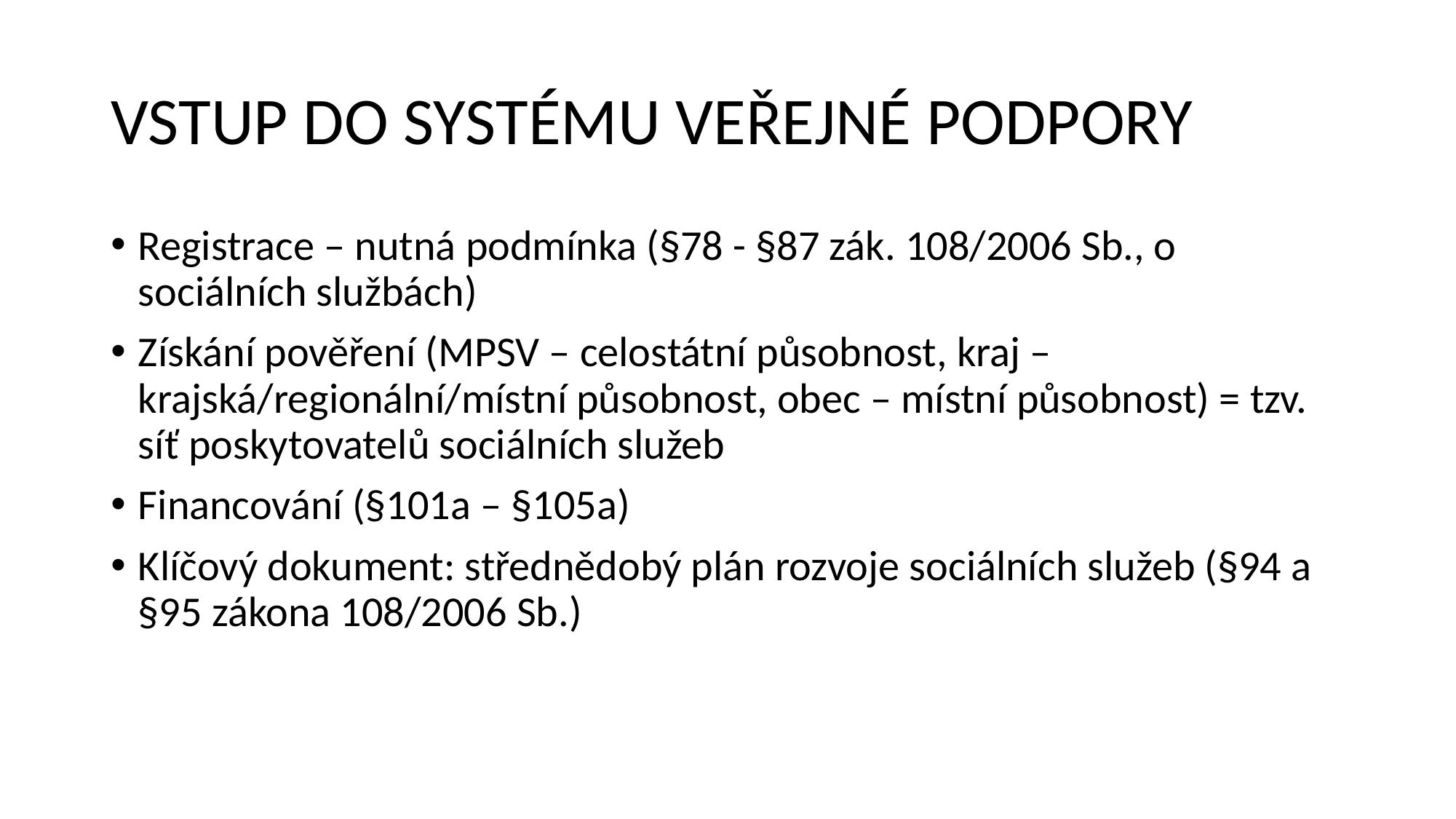

# VSTUP DO SYSTÉMU VEŘEJNÉ PODPORY
Registrace – nutná podmínka (§78 - §87 zák. 108/2006 Sb., o sociálních službách)
Získání pověření (MPSV – celostátní působnost, kraj – krajská/regionální/místní působnost, obec – místní působnost) = tzv. síť poskytovatelů sociálních služeb
Financování (§101a – §105a)
Klíčový dokument: střednědobý plán rozvoje sociálních služeb (§94 a §95 zákona 108/2006 Sb.)